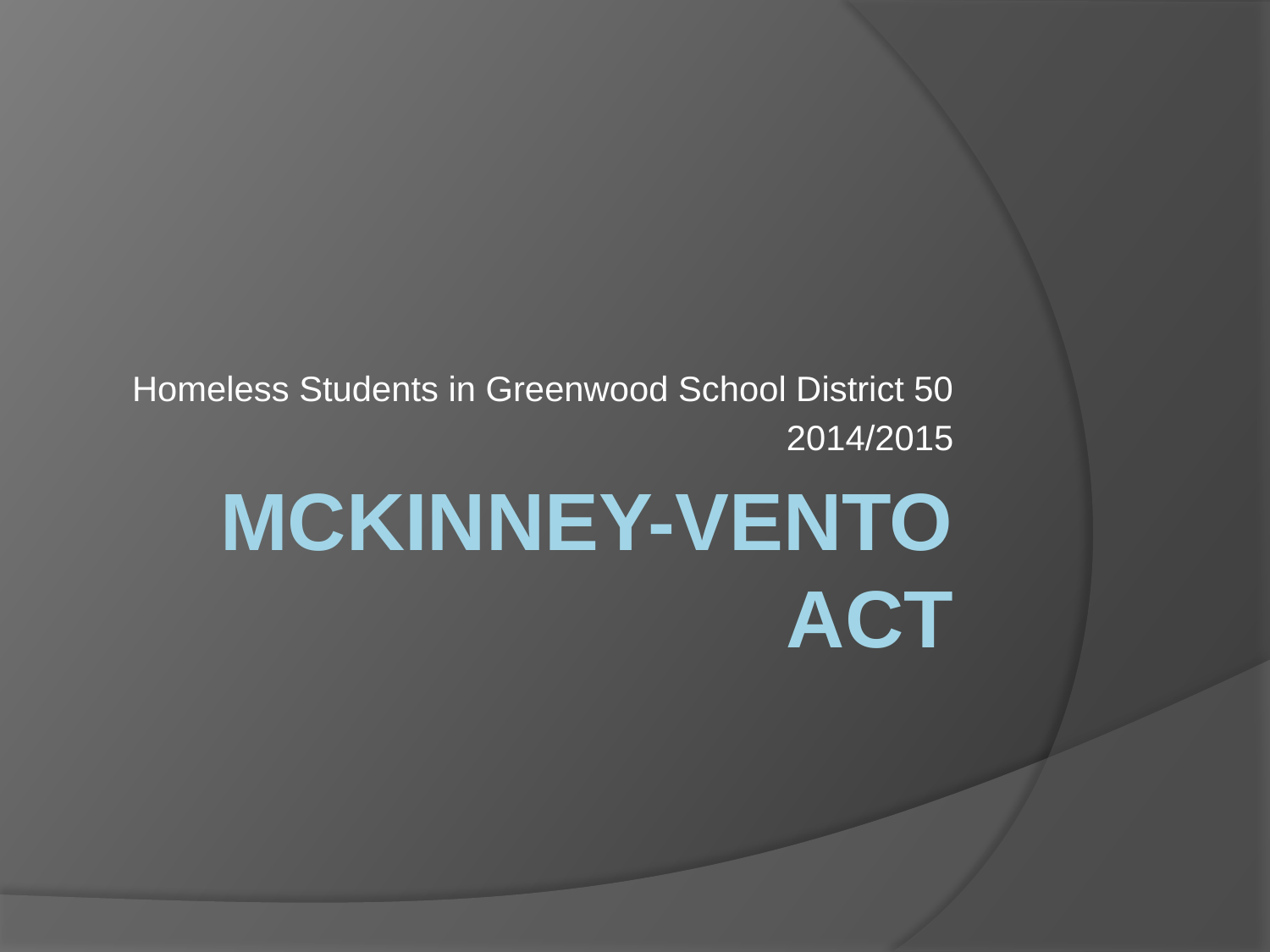

Homeless Students in Greenwood School District 50
2014/2015
# McKinney-Vento Act